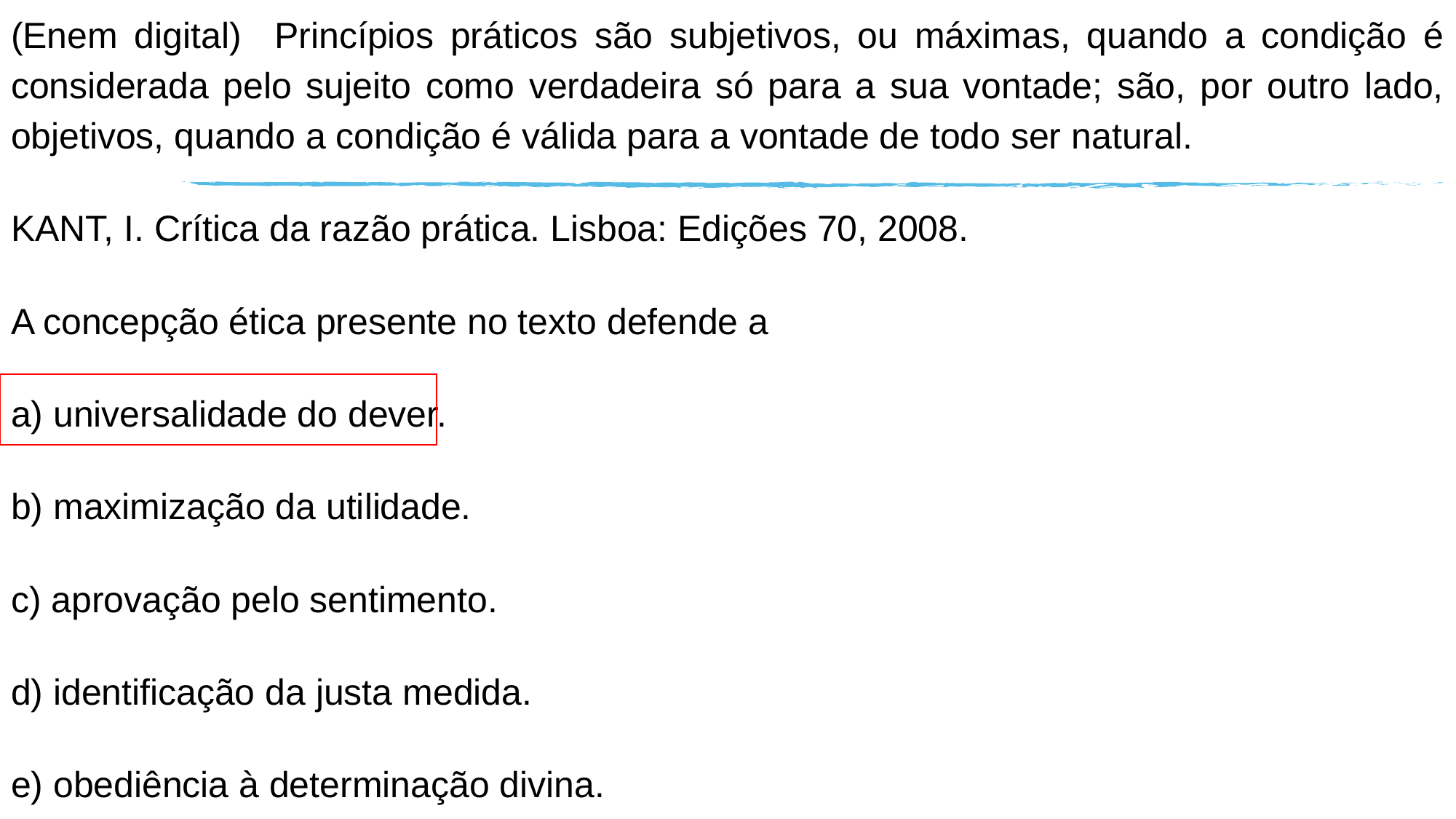

(Enem digital)  Princípios práticos são subjetivos, ou máximas, quando a condição é considerada pelo sujeito como verdadeira só para a sua vontade; são, por outro lado, objetivos, quando a condição é válida para a vontade de todo ser natural.
KANT, I. Crítica da razão prática. Lisboa: Edições 70, 2008.
A concepção ética presente no texto defende a
a) universalidade do dever.
b) maximização da utilidade.
c) aprovação pelo sentimento.
d) identificação da justa medida.
e) obediência à determinação divina.